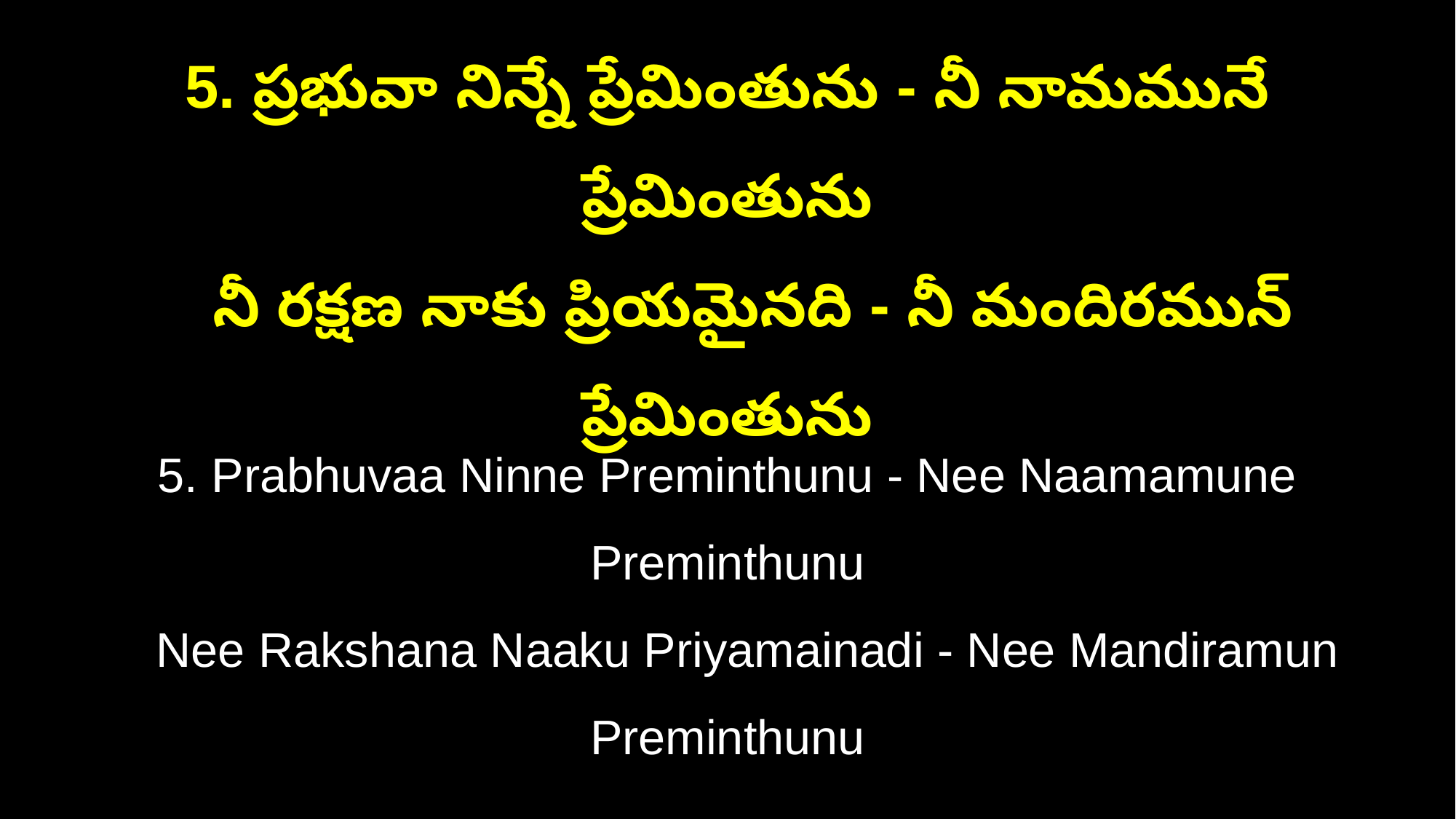

5. ప్రభువా నిన్నే ప్రేమింతును - నీ నామమునే ప్రేమింతును
   నీ రక్షణ నాకు ప్రియమైనది - నీ మందిరమున్ ప్రేమింతును
5. Prabhuvaa Ninne Preminthunu - Nee Naamamune Preminthunu
   Nee Rakshana Naaku Priyamainadi - Nee Mandiramun Preminthunu